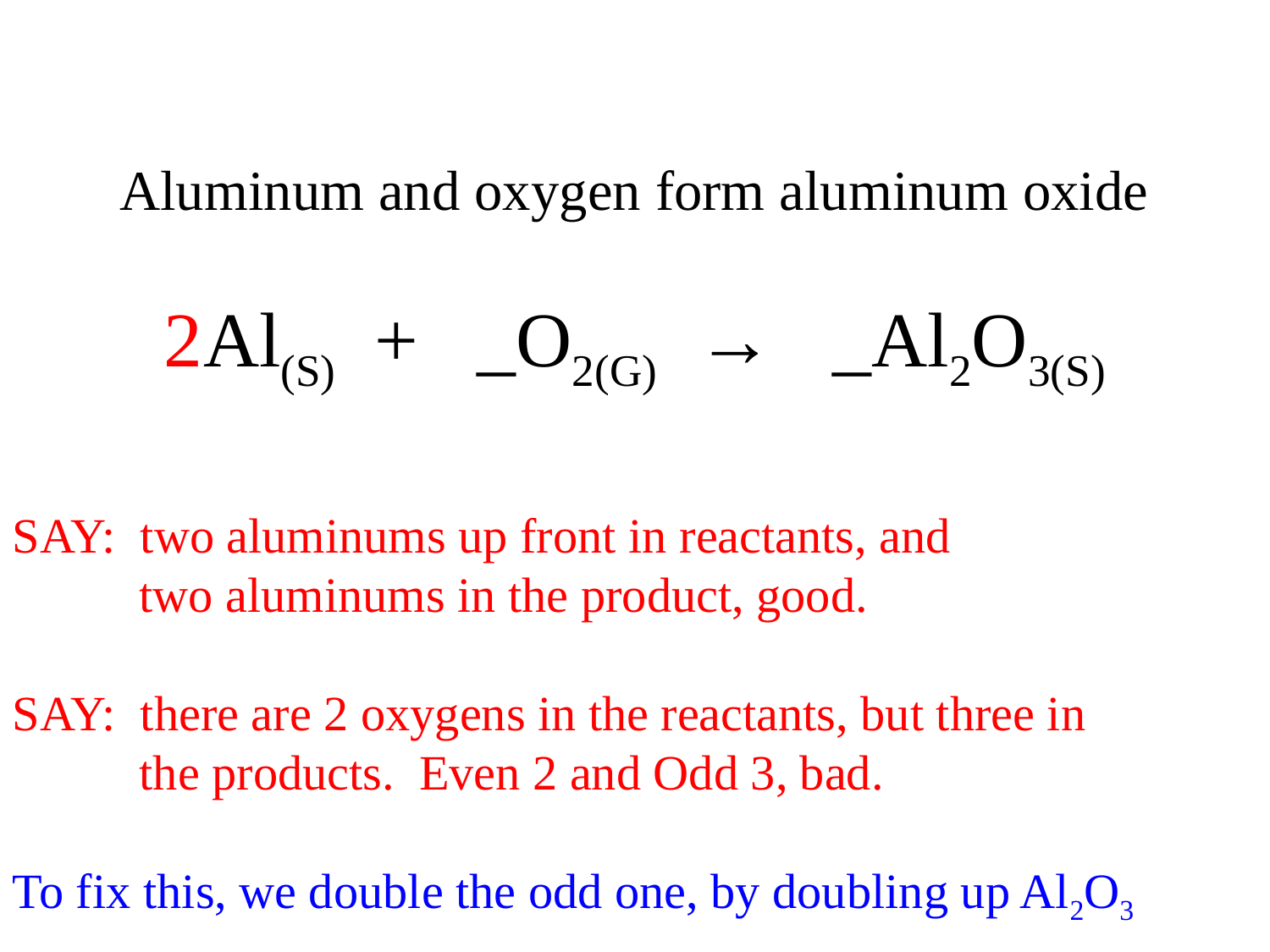

Aluminum and oxygen form aluminum oxide

2Al(S)  +   _O2(G)  →   _Al2O3(S)
SAY:  two aluminums up front in reactants, and
	two aluminums in the product, good.
SAY:  there are 2 oxygens in the reactants, but three in
	the products.  Even 2 and Odd 3, bad.
To fix this, we double the odd one, by doubling up Al2O3